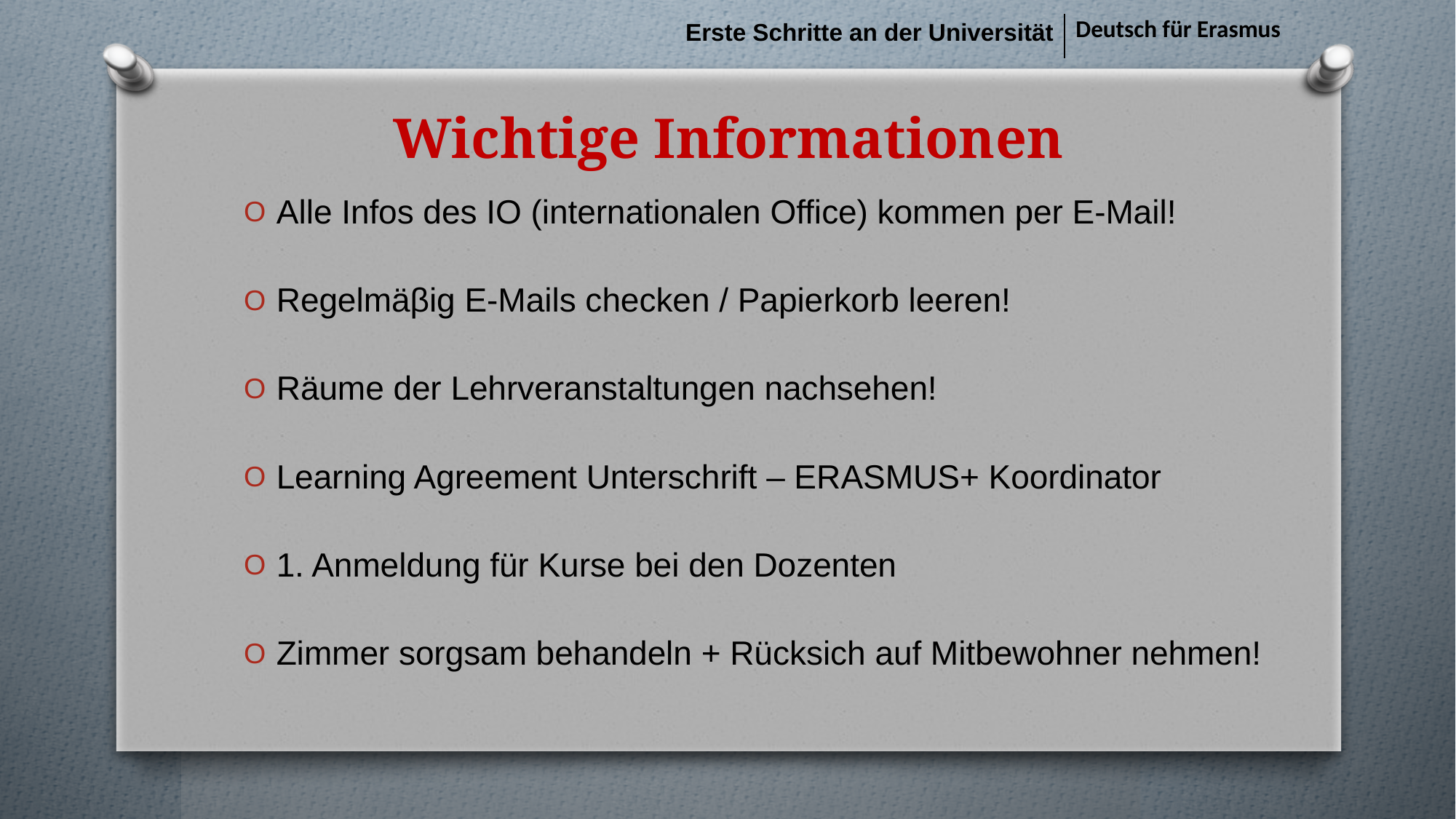

| Erste Schritte an der Universität | Deutsch für Erasmus |
| --- | --- |
# Wichtige Informationen
Alle Infos des IO (internationalen Office) kommen per E-Mail!

Regelmäβig E-Mails checken / Papierkorb leeren!

Räume der Lehrveranstaltungen nachsehen!

Learning Agreement Unterschrift – ERASMUS+ Koordinator

1. Anmeldung für Kurse bei den Dozenten

Zimmer sorgsam behandeln + Rücksich auf Mitbewohner nehmen!